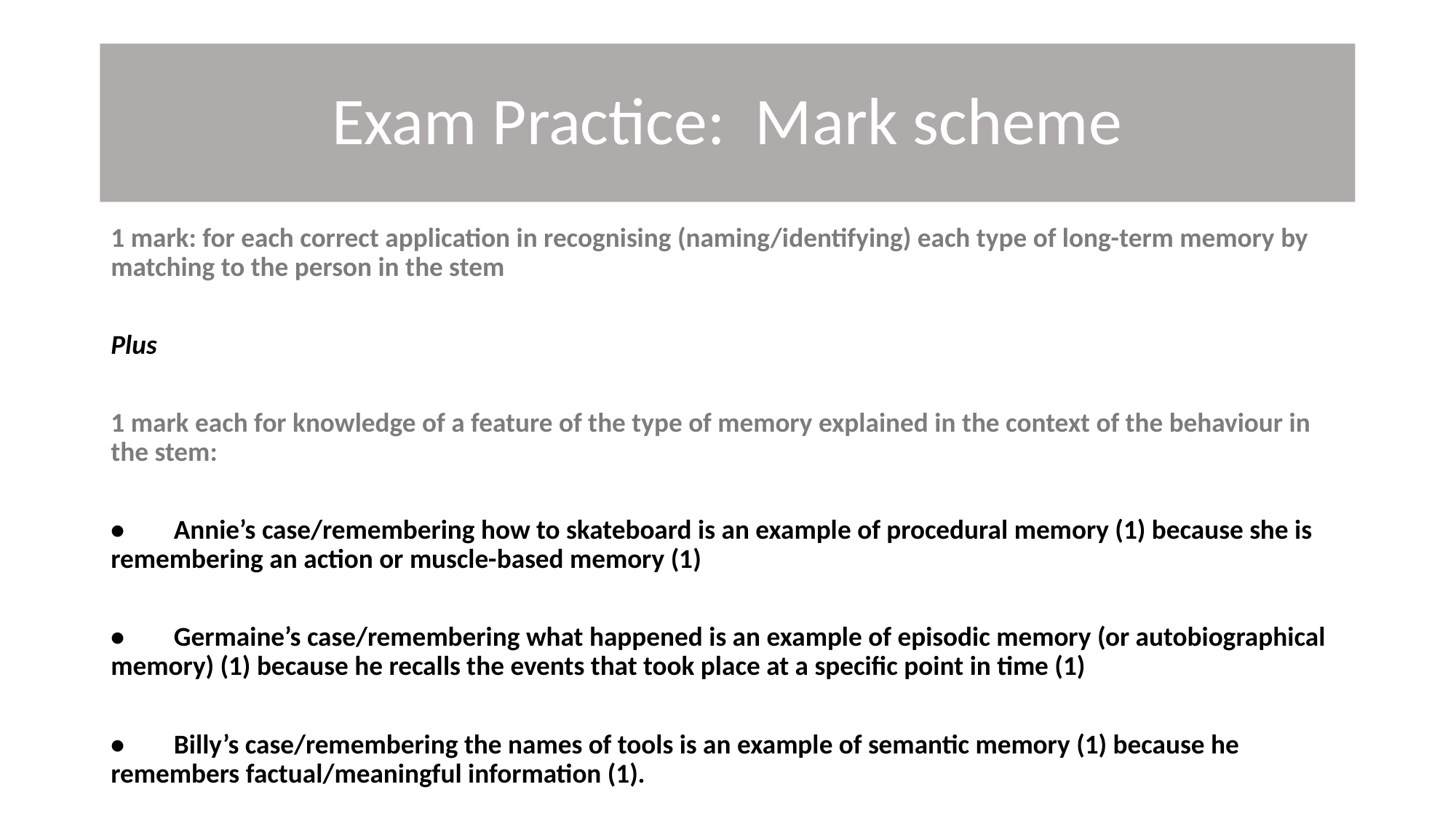

# Exam Practice:  Mark scheme
1 mark: for each correct application in recognising (naming/identifying) each type of long-term memory by matching to the person in the stem

Plus

1 mark each for knowledge of a feature of the type of memory explained in the context of the behaviour in the stem:

•        Annie’s case/remembering how to skateboard is an example of procedural memory (1) because she is remembering an action or muscle-based memory (1)

•        Germaine’s case/remembering what happened is an example of episodic memory (or autobiographical memory) (1) because he recalls the events that took place at a specific point in time (1)

•        Billy’s case/remembering the names of tools is an example of semantic memory (1) because he remembers factual/meaningful information (1).